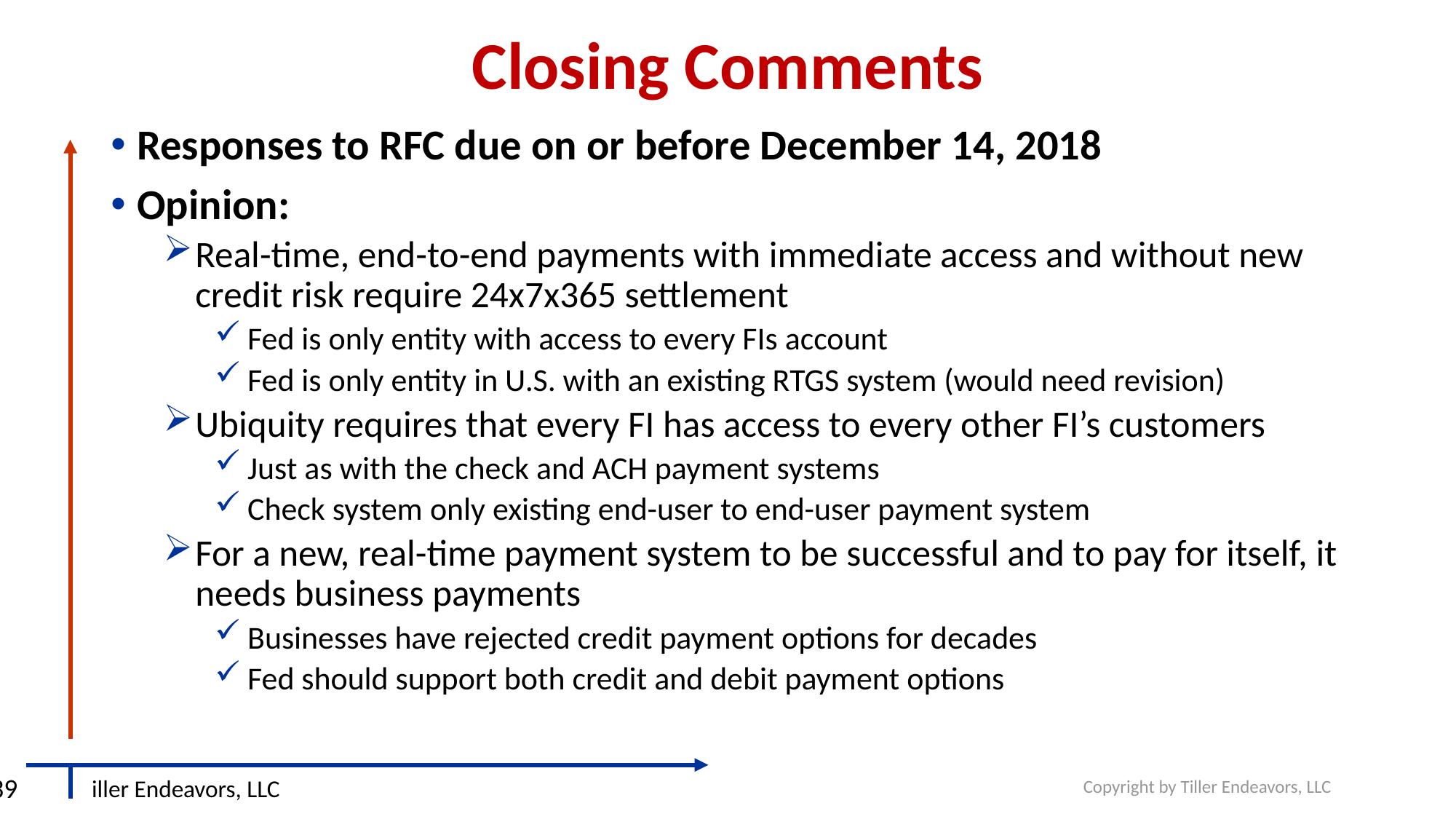

# Closing Comments
Responses to RFC due on or before December 14, 2018
Opinion:
Real-time, end-to-end payments with immediate access and without new credit risk require 24x7x365 settlement
Fed is only entity with access to every FIs account
Fed is only entity in U.S. with an existing RTGS system (would need revision)
Ubiquity requires that every FI has access to every other FI’s customers
Just as with the check and ACH payment systems
Check system only existing end-user to end-user payment system
For a new, real-time payment system to be successful and to pay for itself, it needs business payments
Businesses have rejected credit payment options for decades
Fed should support both credit and debit payment options